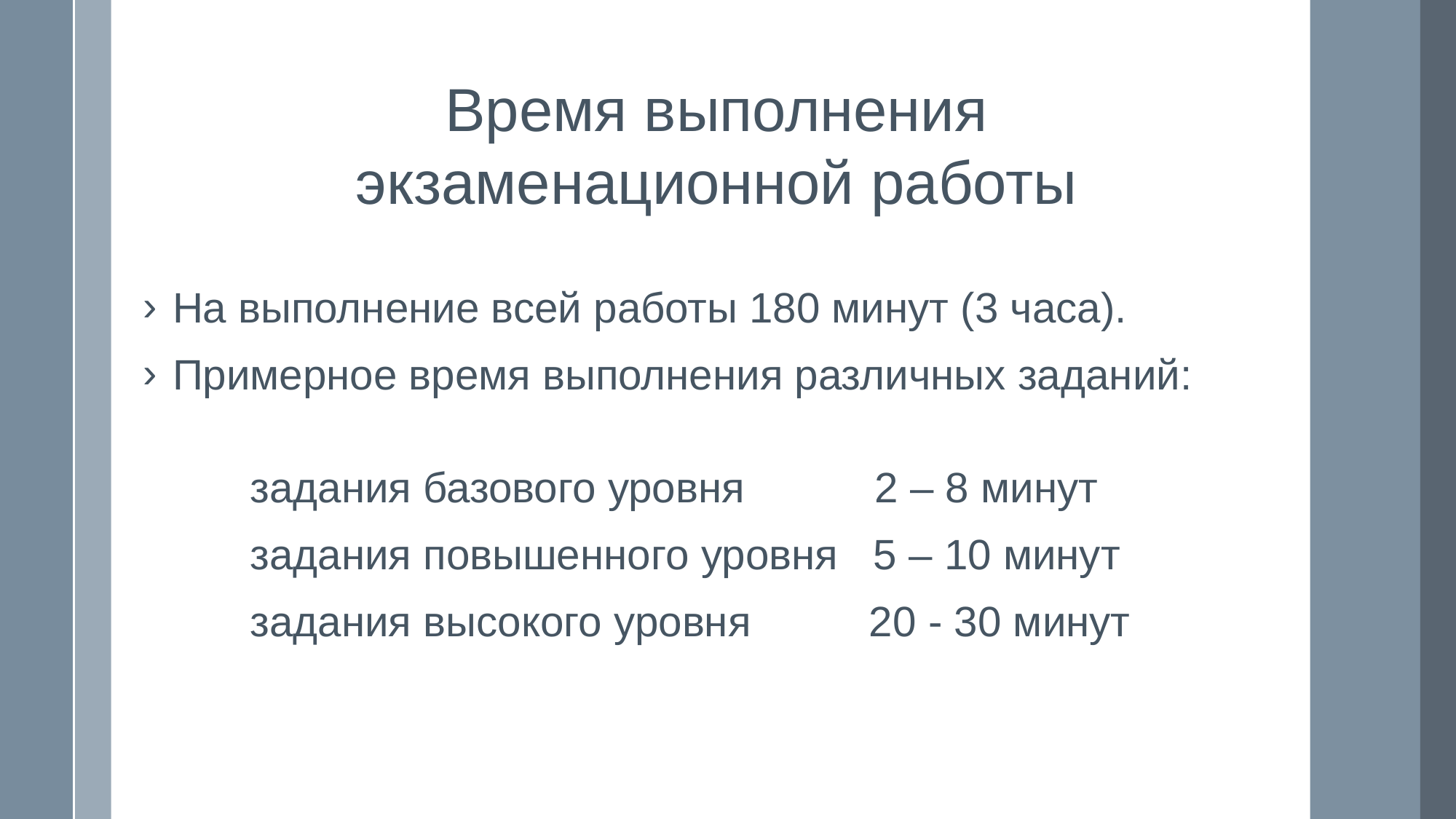

Время выполнения
экзаменационной работы
На выполнение всей работы 180 минут (3 часа).
Примерное время выполнения различных заданий:
задания базового уровня           2 – 8 минут
задания повышенного уровня   5 – 10 минут
задания высокого уровня          20 - 30 минут